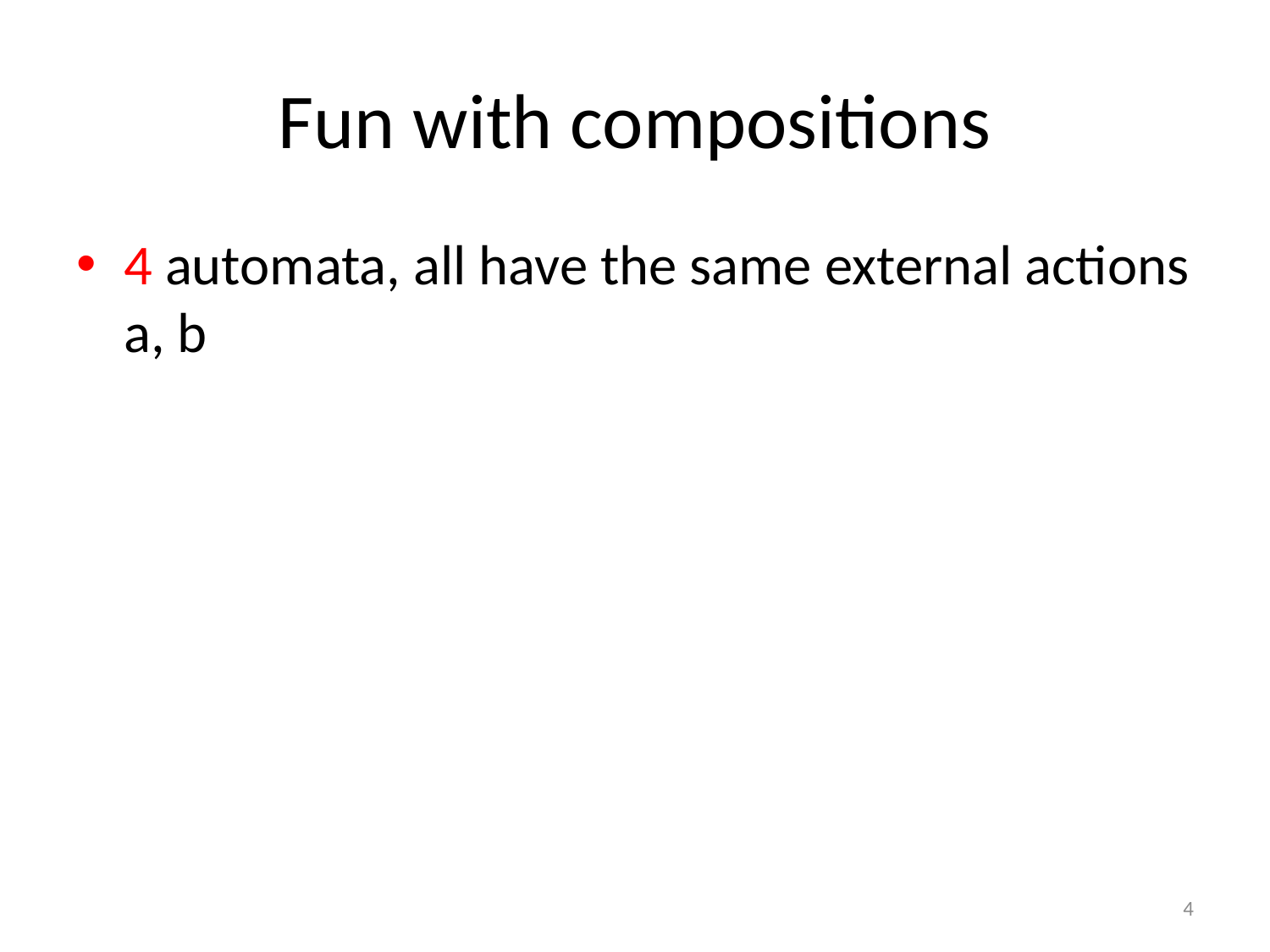

# Fun with compositions
4 automata, all have the same external actions a, b

4